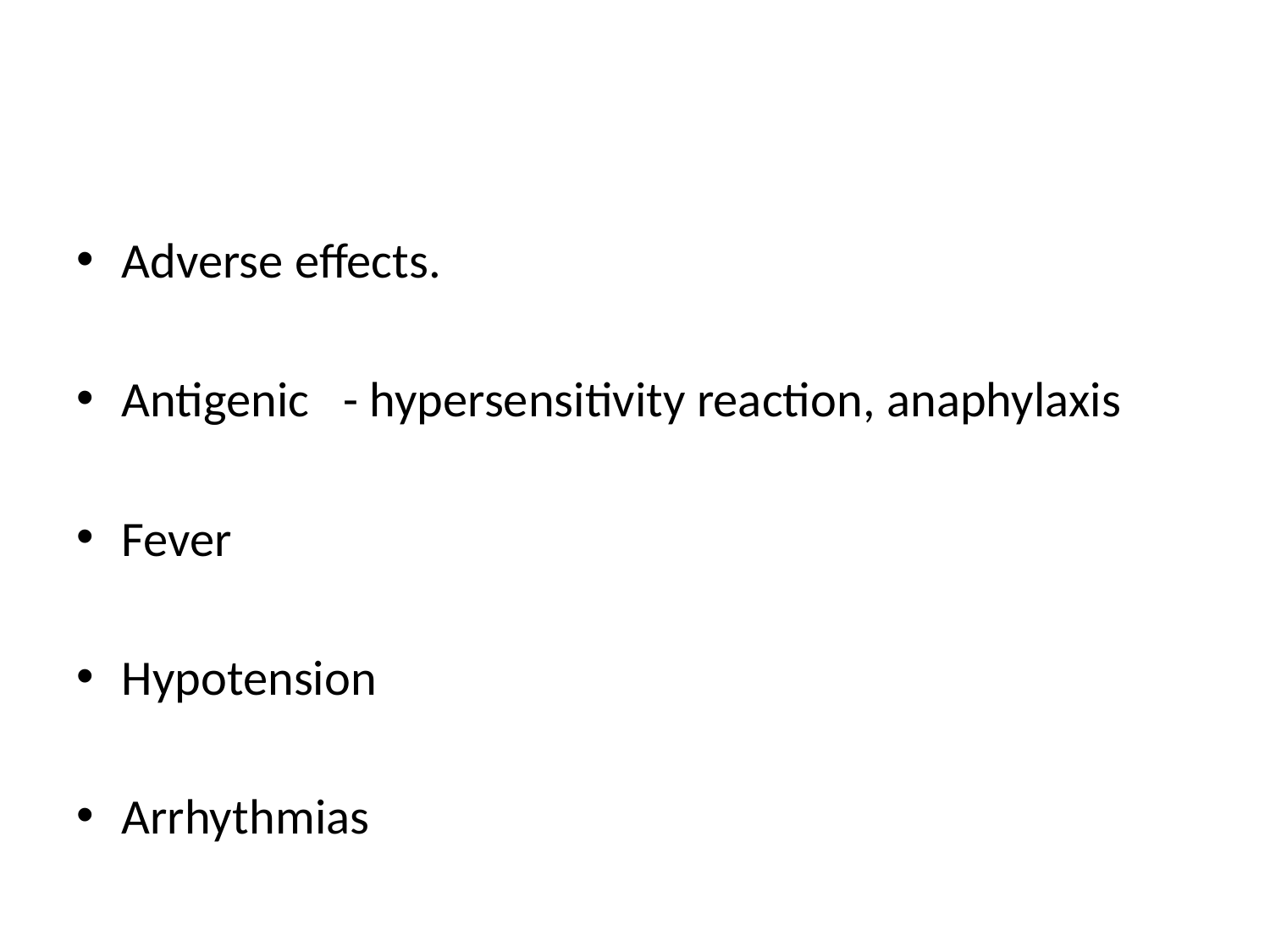

#
Adverse effects.

Antigenic   - hypersensitivity reaction, anaphylaxis

Fever

Hypotension

Arrhythmias